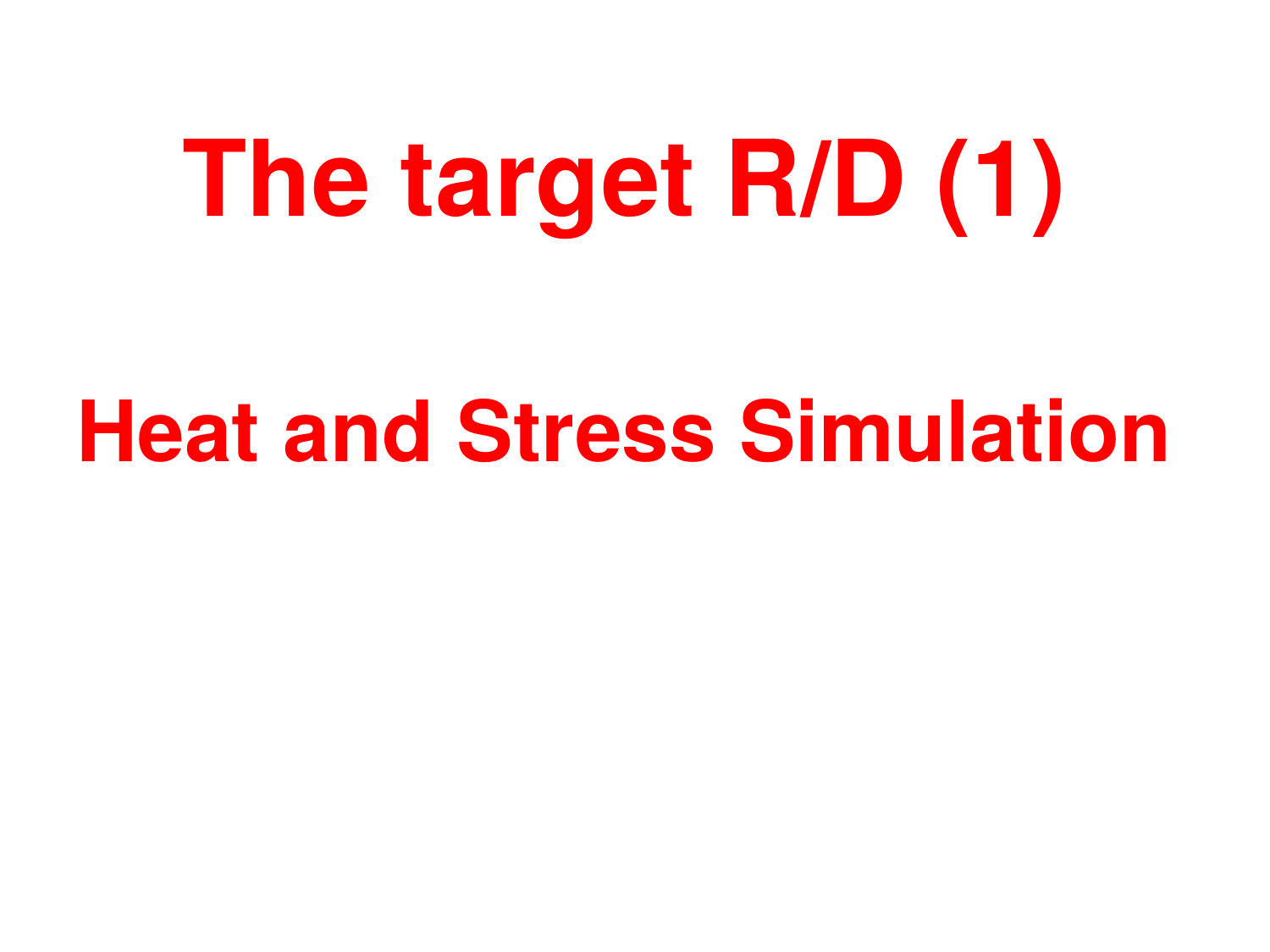

The target R/D (1)

Heat and Stress Simulation